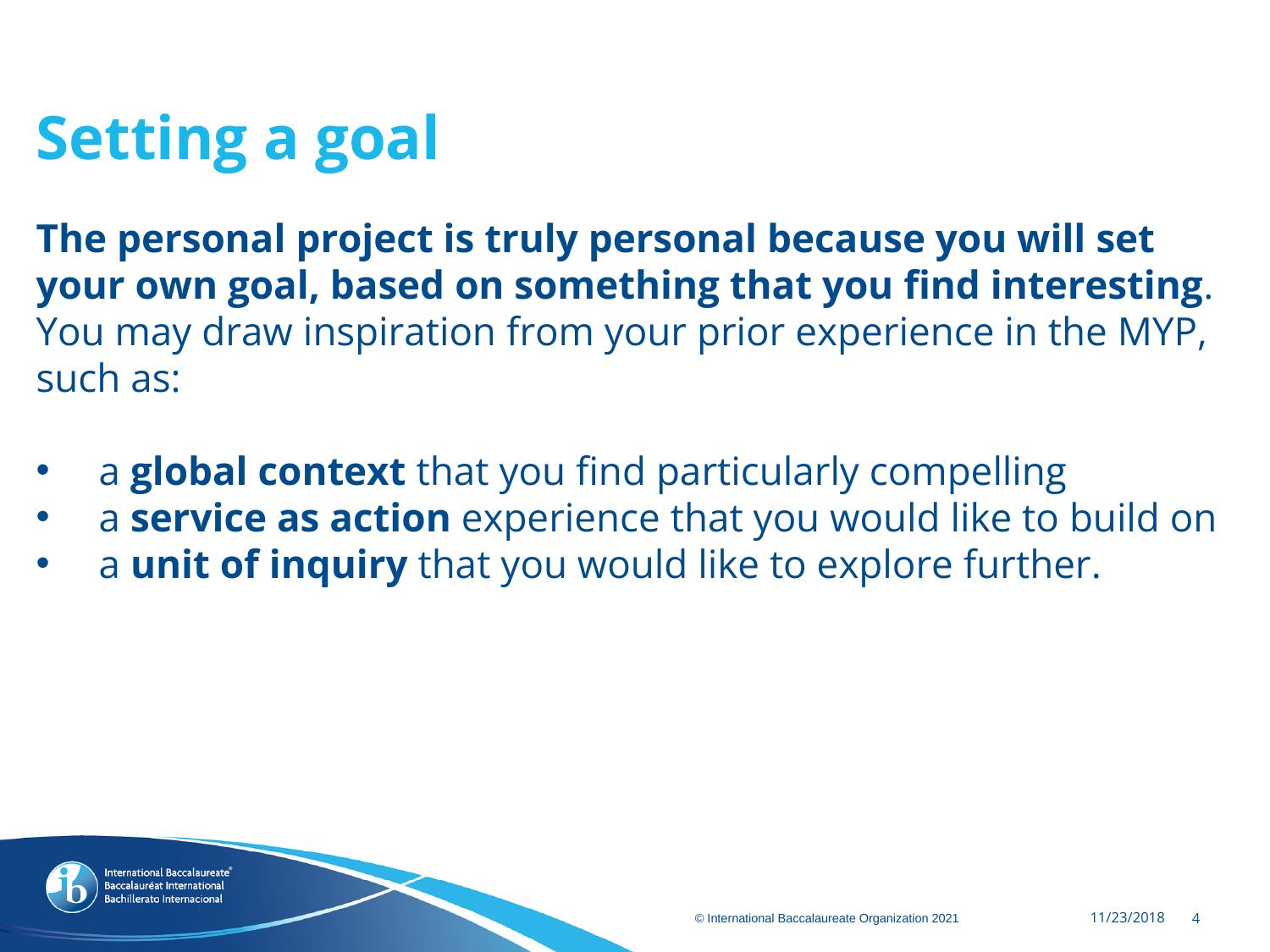

# Setting a goal
The personal project is truly personal because you will set your own goal, based on something that you find interesting. You may draw inspiration from your prior experience in the MYP, such as:

a global context that you find particularly compelling
a service as action experience that you would like to build on
a unit of inquiry that you would like to explore further.

11/23/2018
4